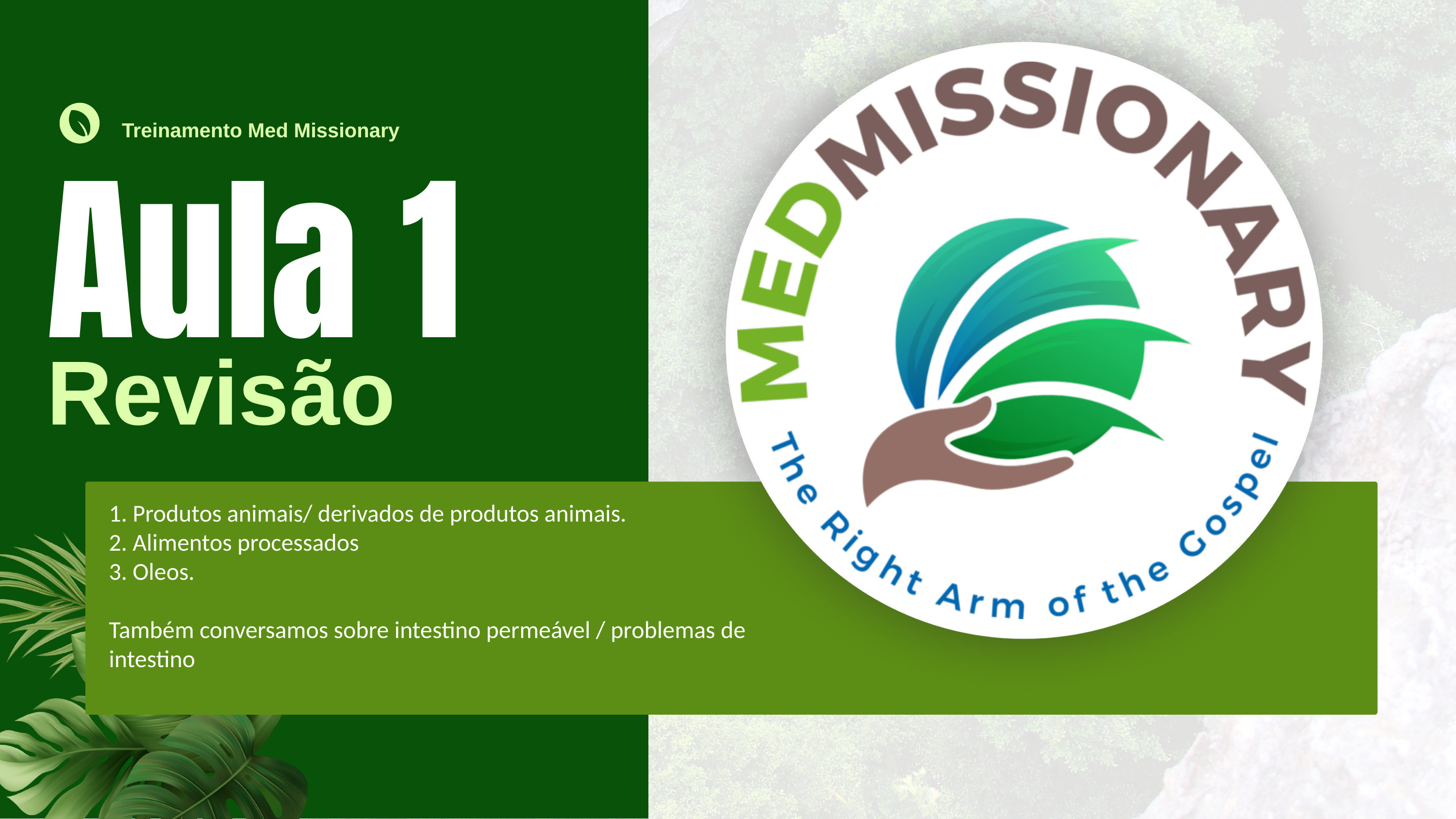

Treinamento Med Missionary
Aula 1
Revisão

1. Produtos animais/ derivados de produtos animais.
2. Alimentos processados
3. Oleos.
Também conversamos sobre intestino permeável / problemas de intestino